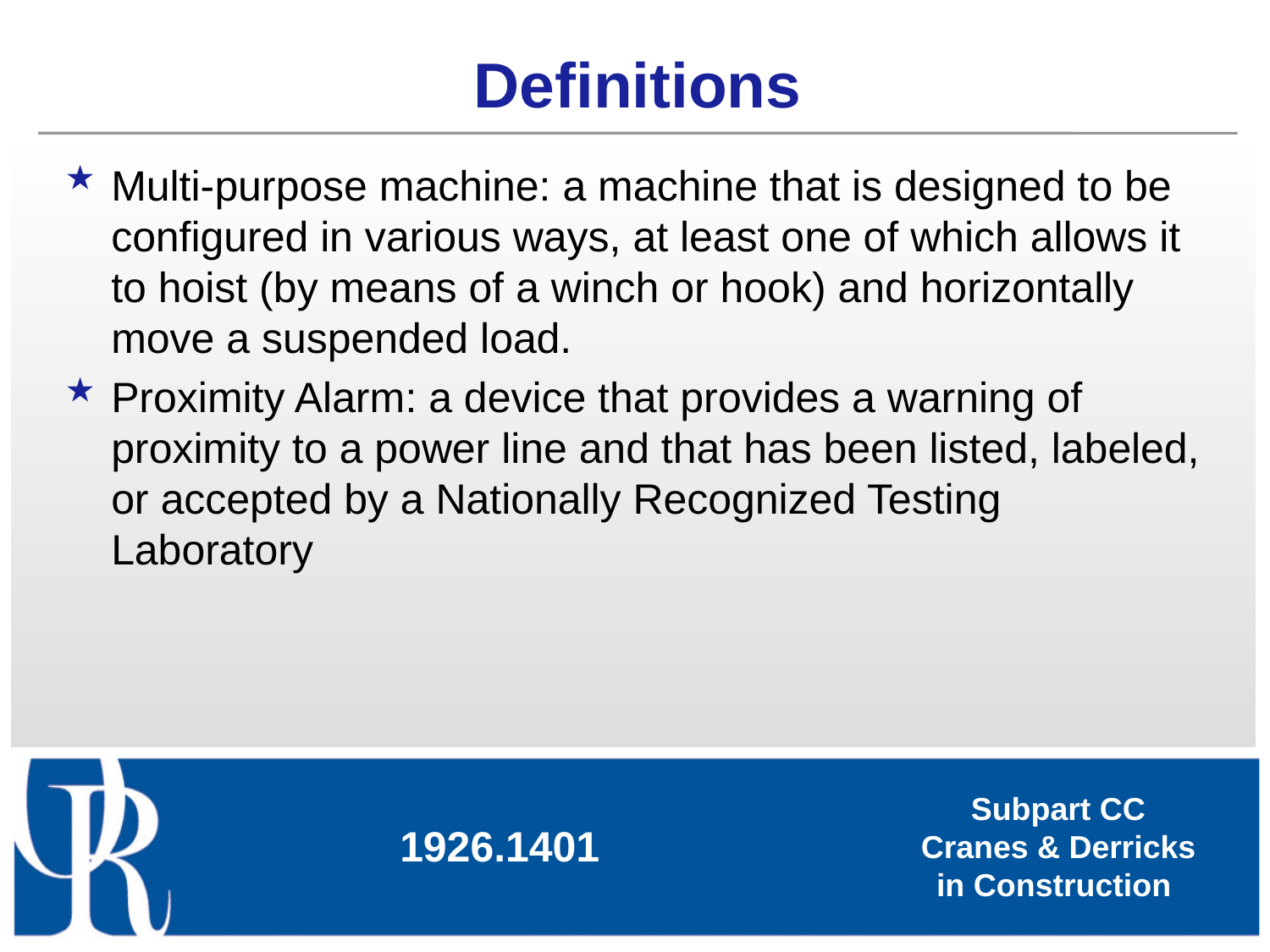

# Definitions
Multi-purpose machine: a machine that is designed to be configured in various ways, at least one of which allows it to hoist (by means of a winch or hook) and horizontally move a suspended load.
Proximity Alarm: a device that provides a warning of proximity to a power line and that has been listed, labeled, or accepted by a Nationally Recognized Testing Laboratory
1926.1401